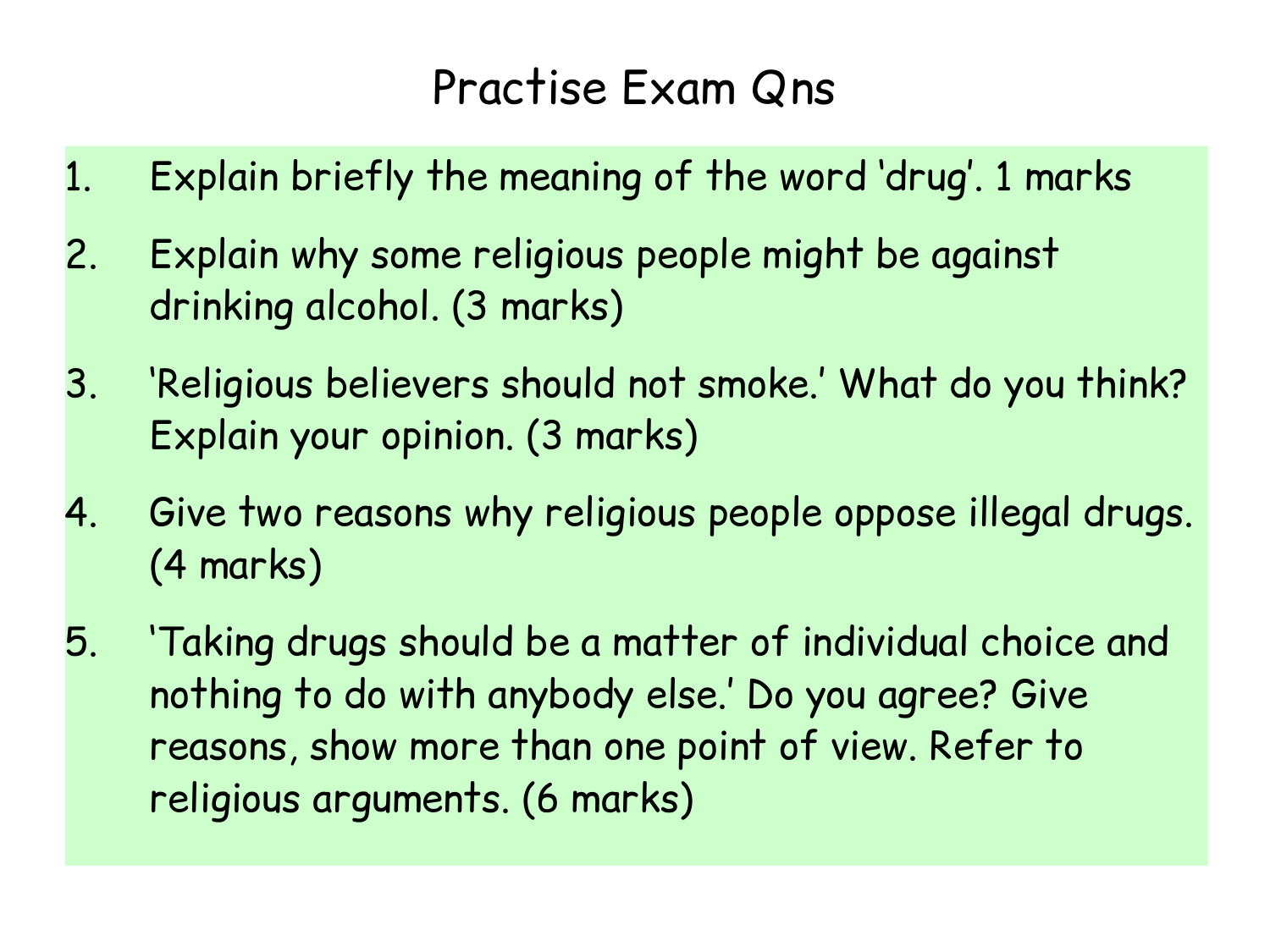

# Practise Exam Qns
Explain briefly the meaning of the word ‘drug’. 1 marks
Explain why some religious people might be against drinking alcohol. (3 marks)
‘Religious believers should not smoke.’ What do you think? Explain your opinion. (3 marks)
Give two reasons why religious people oppose illegal drugs. (4 marks)
‘Taking drugs should be a matter of individual choice and nothing to do with anybody else.’ Do you agree? Give reasons, show more than one point of view. Refer to religious arguments. (6 marks)